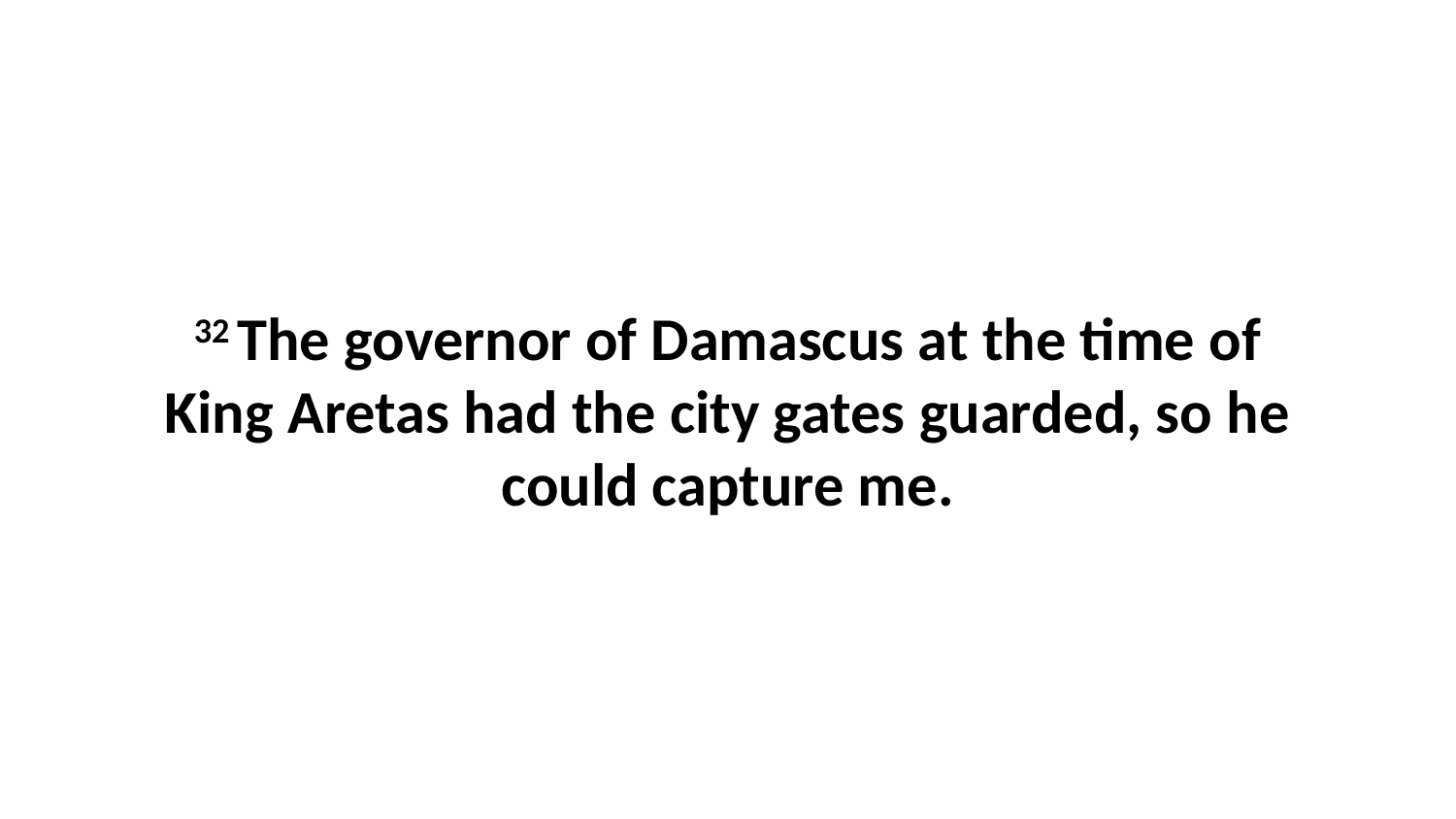

32 The governor of Damascus at the time of King Aretas had the city gates guarded, so he could capture me.